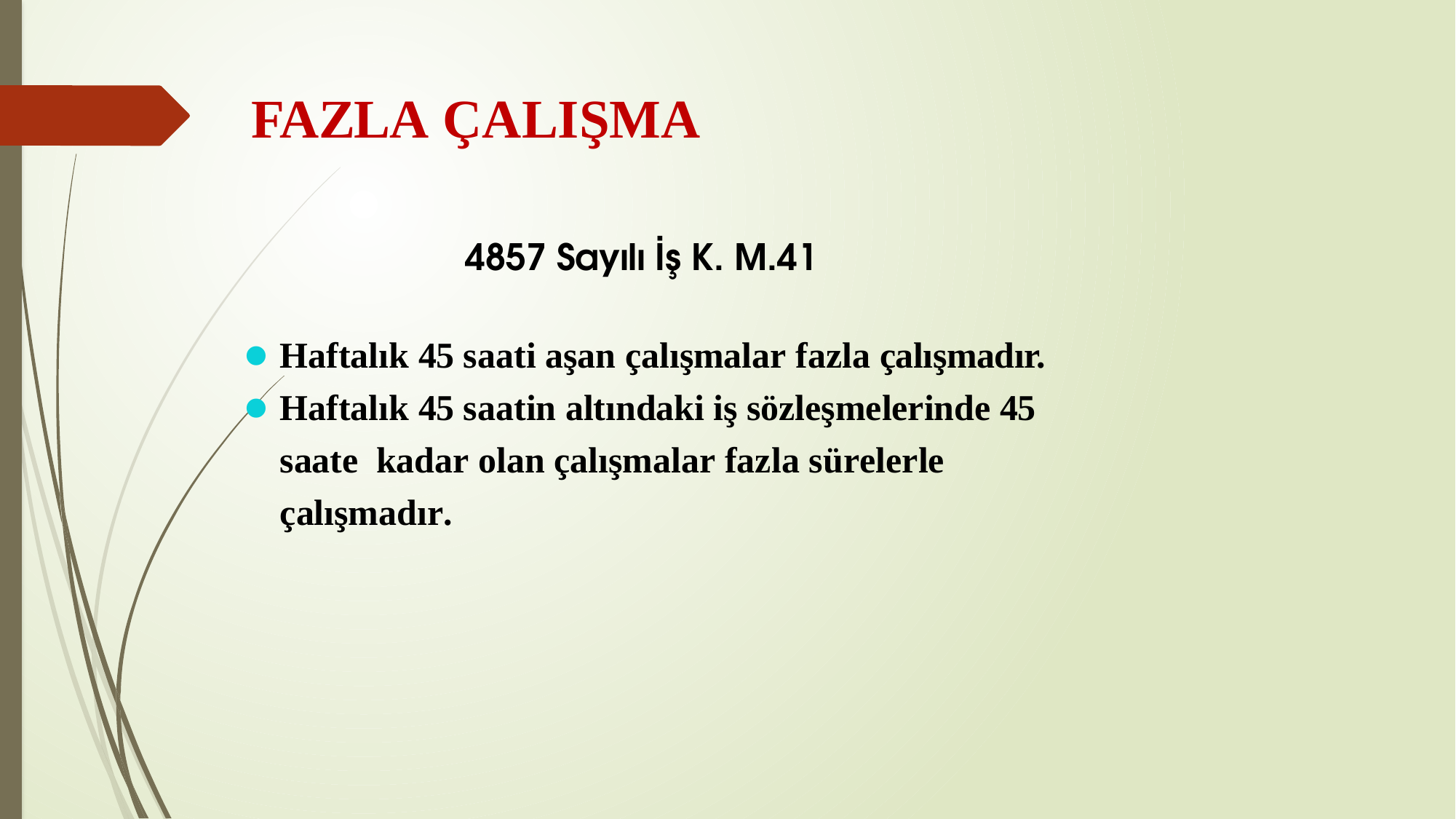

# FAZLA ÇALIŞMA
4857 Sayılı İş K. M.41

Haftalık 45 saati aşan çalışmalar fazla çalışmadır.
Haftalık 45 saatin altındaki iş sözleşmelerinde 45 saate  kadar olan çalışmalar fazla sürelerle çalışmadır.